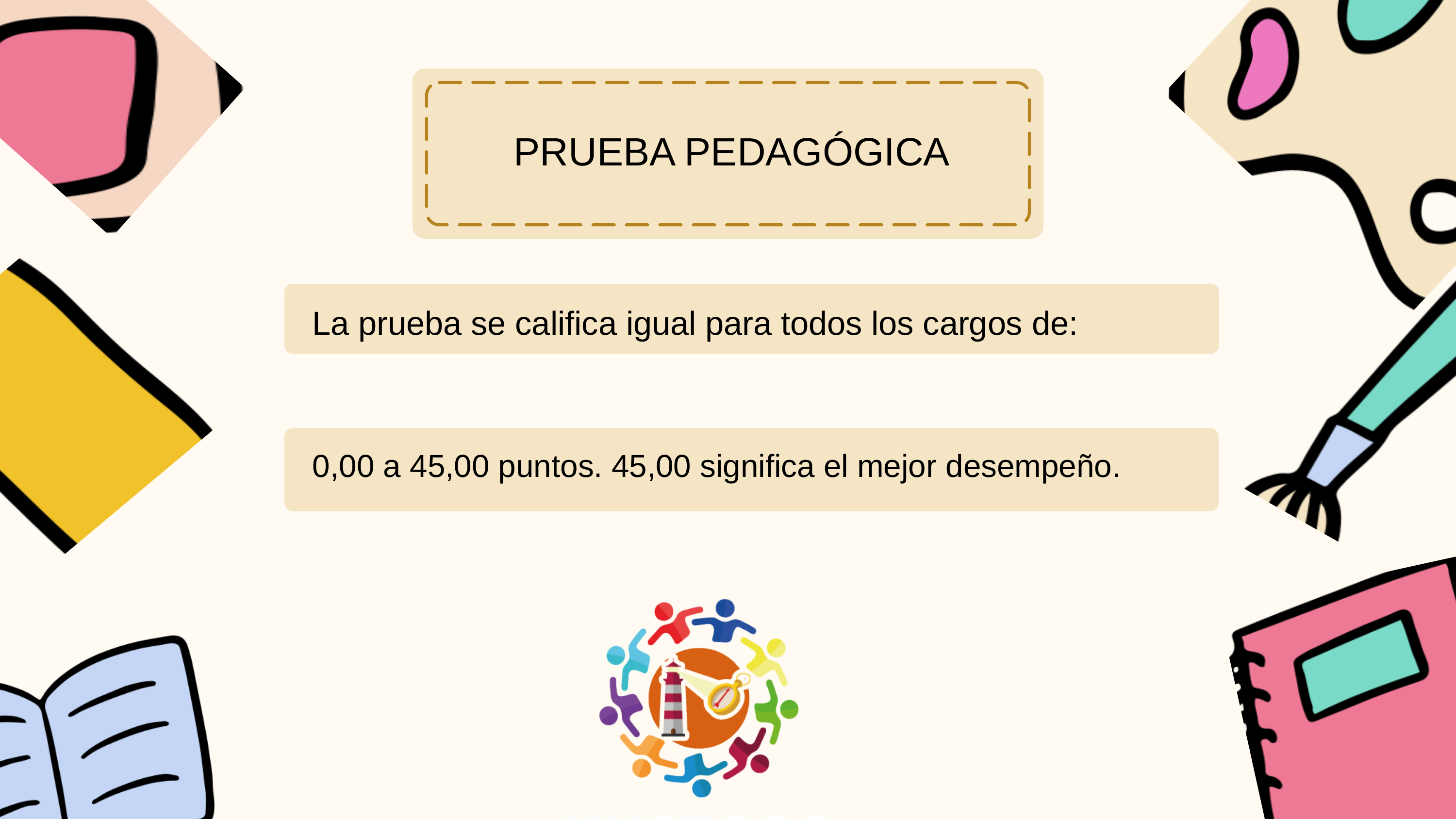

PRUEBA PEDAGÓGICA

La prueba se califica igual para todos los cargos de:

0,00 a 45,00 puntos. 45,00 significa el mejor desempeño.